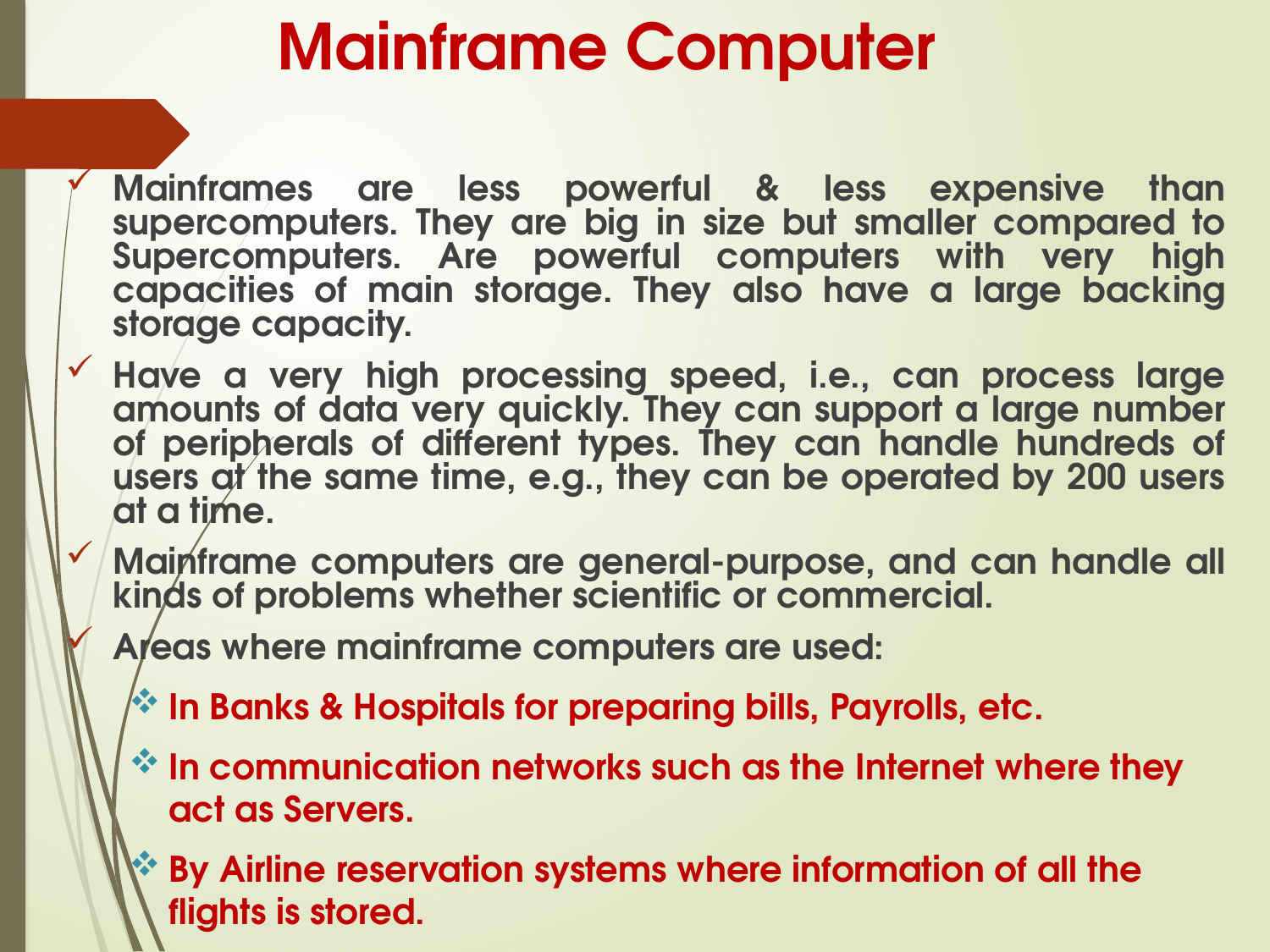

# Mainframe Computer
Mainframes are less powerful & less expensive than supercomputers. They are big in size but smaller compared to Supercomputers. Are powerful computers with very high capacities of main storage. They also have a large backing storage capacity.
Have a very high processing speed, i.e., can process large amounts of data very quickly. They can support a large number of peripherals of different types. They can handle hundreds of users at the same time, e.g., they can be operated by 200 users at a time.
Mainframe computers are general-purpose, and can handle all kinds of problems whether scientific or commercial.
Areas where mainframe computers are used:
In Banks & Hospitals for preparing bills, Payrolls, etc.
In communication networks such as the Internet where they act as Servers.
By Airline reservation systems where information of all the flights is stored.